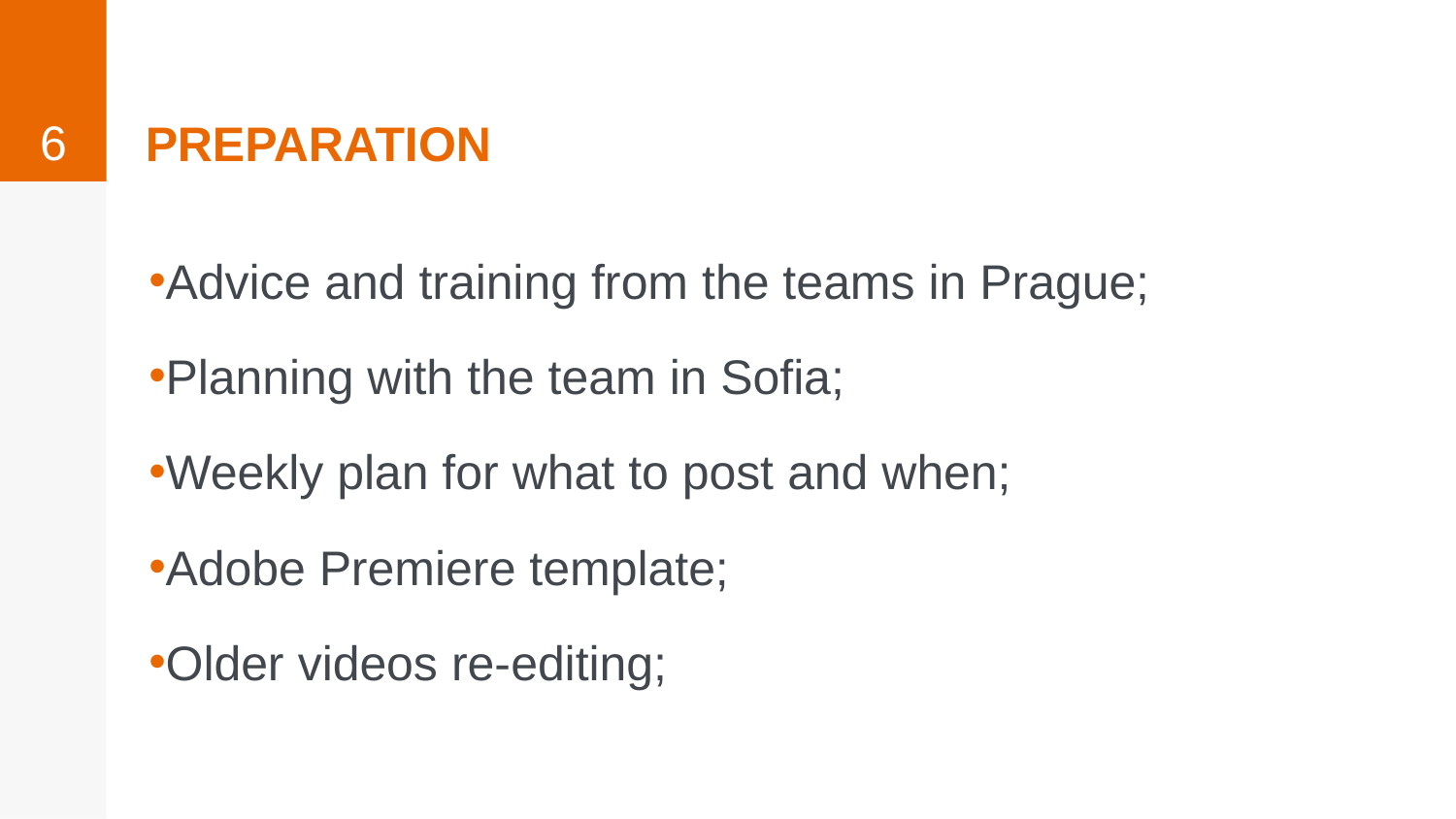

6
# Preparation
Advice and training from the teams in Prague;
Planning with the team in Sofia;
Weekly plan for what to post and when;
Adobe Premiere template;
Older videos re-editing;